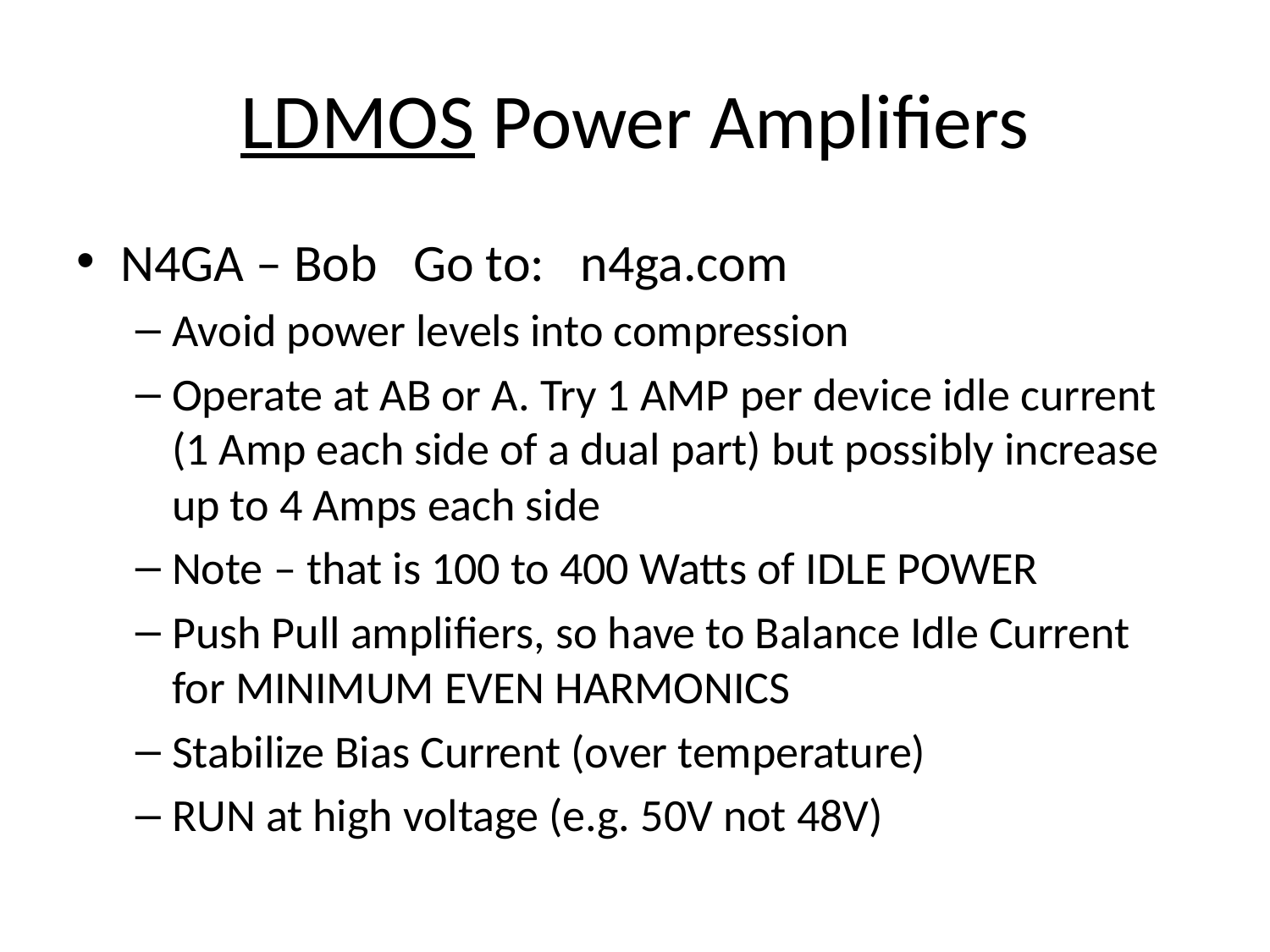

# LDMOS Power Amplifiers
N4GA – Bob   Go to:   n4ga.com
Avoid power levels into compression
Operate at AB or A. Try 1 AMP per device idle current (1 Amp each side of a dual part) but possibly increase up to 4 Amps each side
Note – that is 100 to 400 Watts of IDLE POWER
Push Pull amplifiers, so have to Balance Idle Current for MINIMUM EVEN HARMONICS
Stabilize Bias Current (over temperature)
RUN at high voltage (e.g. 50V not 48V)